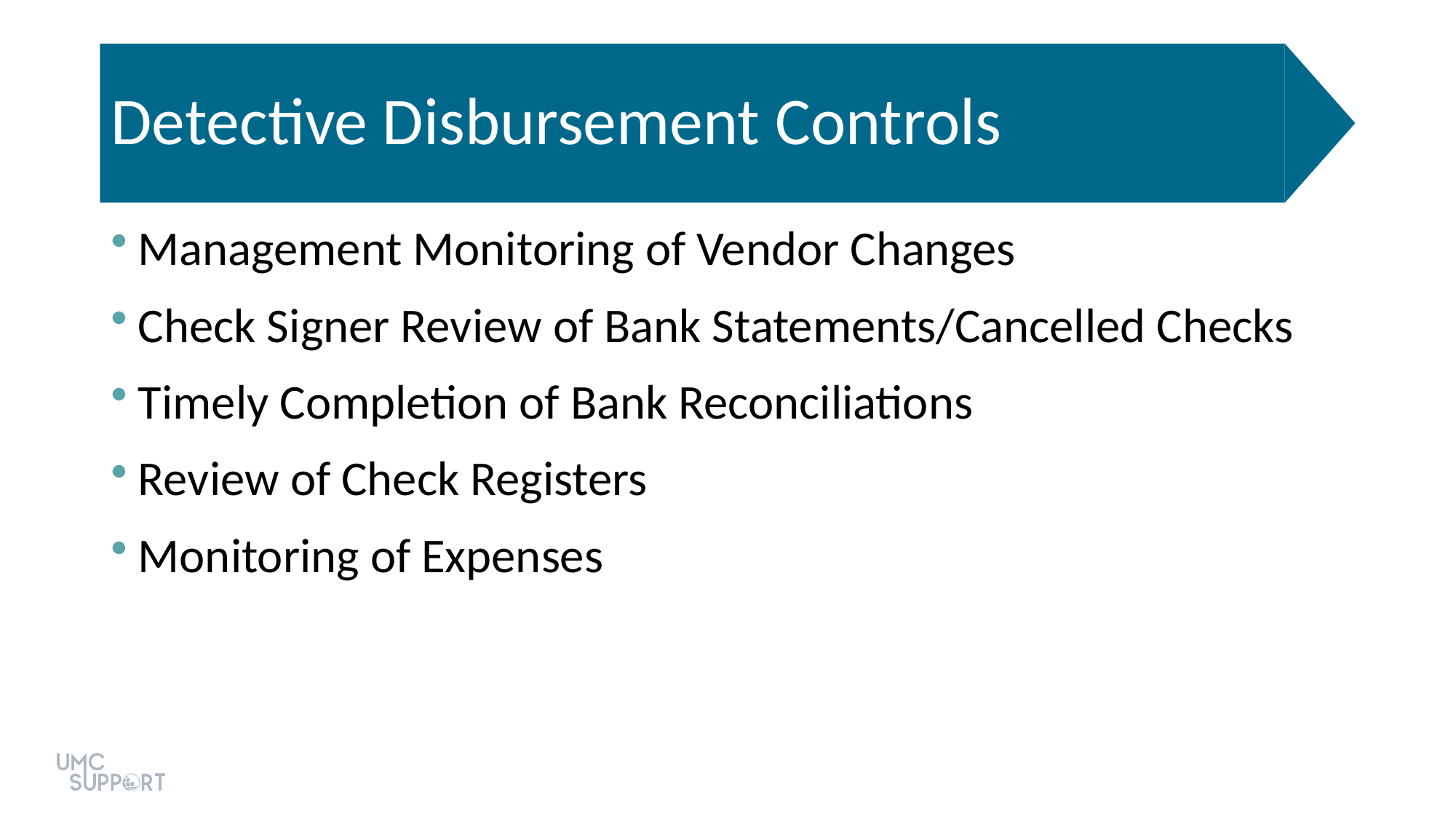

# Detective Disbursement Controls
Management Monitoring of Vendor Changes
Check Signer Review of Bank Statements/Cancelled Checks
Timely Completion of Bank Reconciliations
Review of Check Registers
Monitoring of Expenses